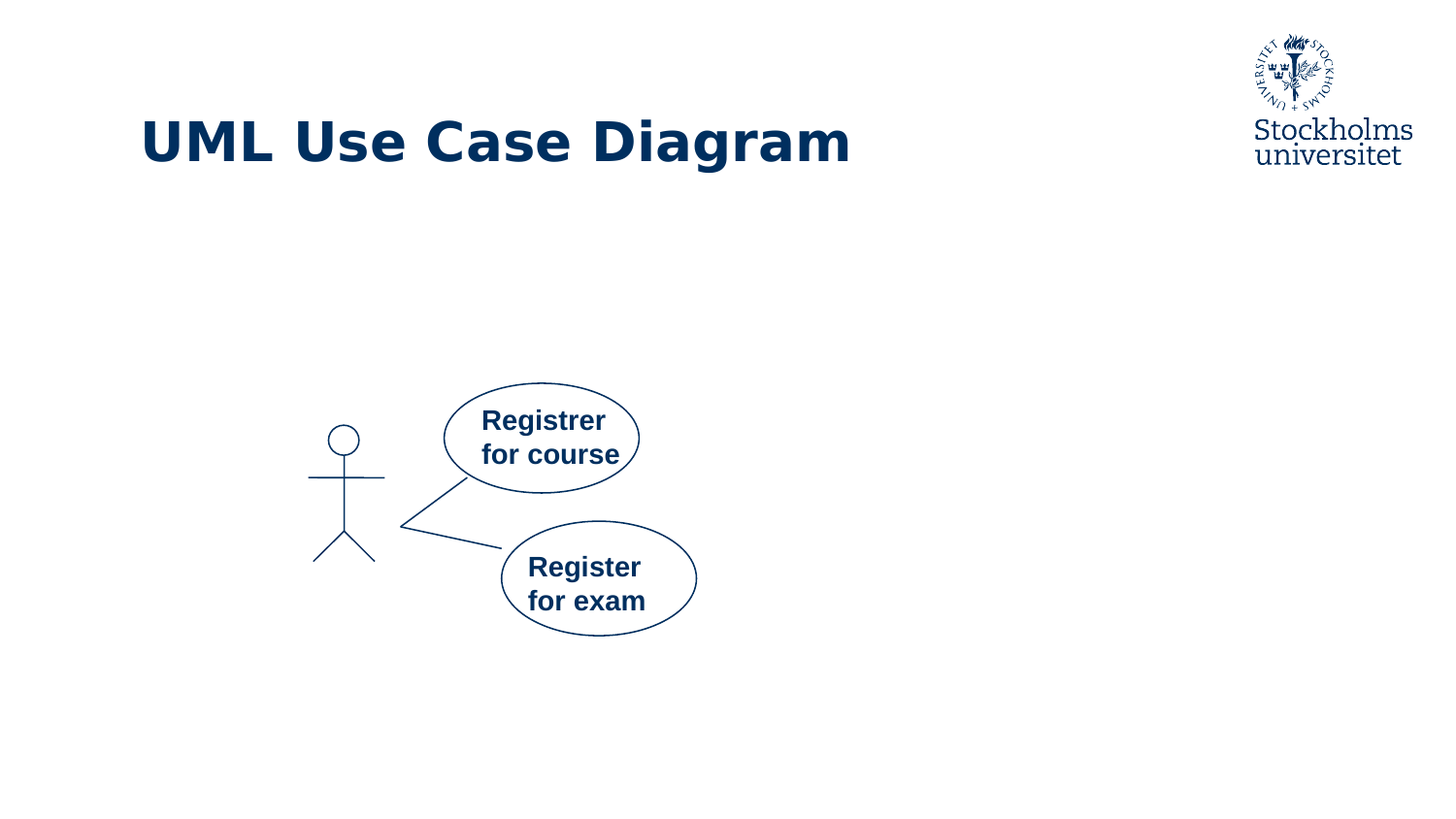

# UML Use Case Diagram

Registrer
for course

Register
for exam